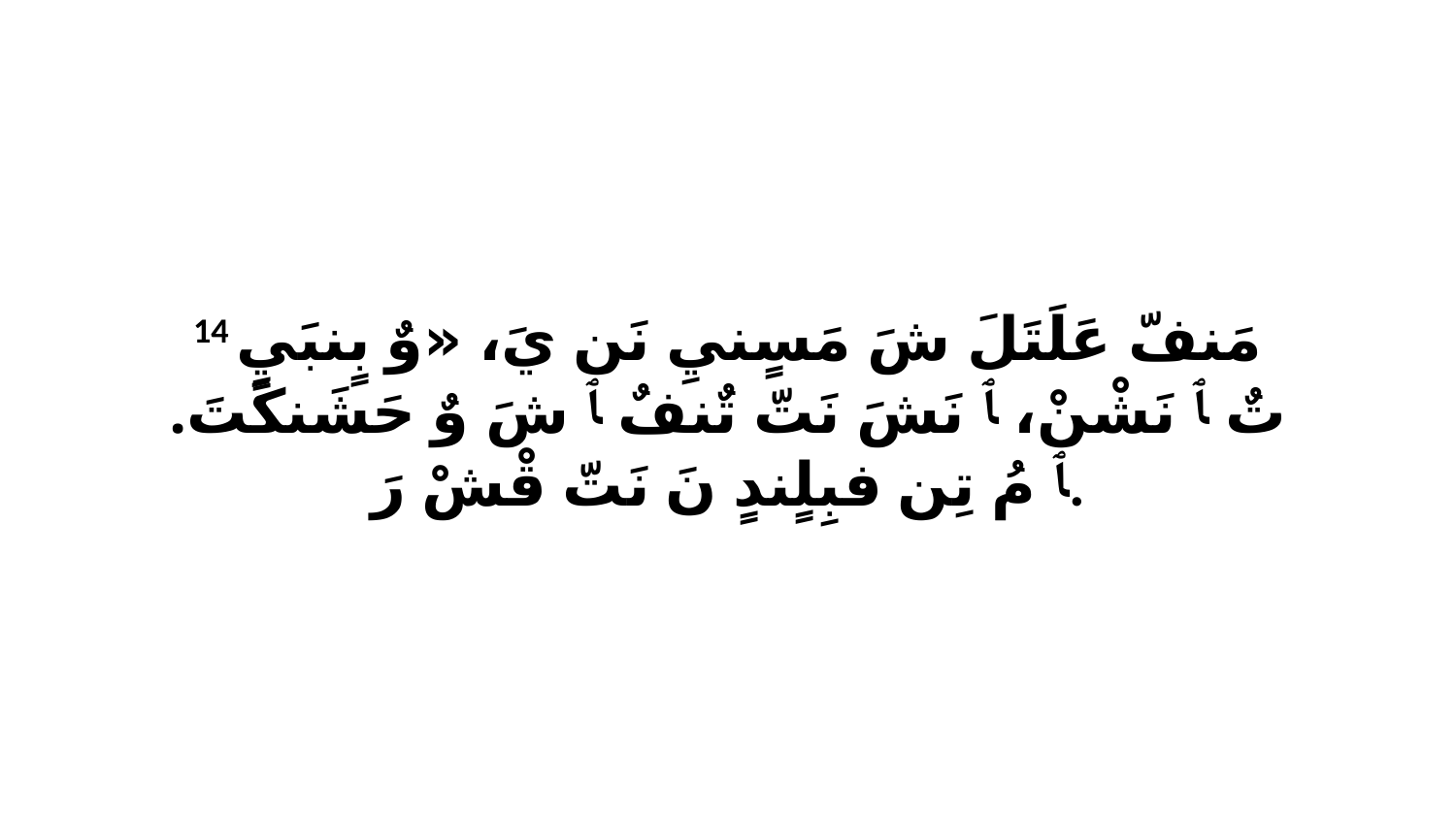

14 مَنفّ عَلَتَلَ شَ مَسٍنيِ نَن يَ، «وٌ بٍنبَيٍ تٌ ﭑ نَشْنْ، ﭑ نَشَ نَتّ تٌنفٌ ﭑ شَ وٌ حَشَنكَتَ. ﭑ مُ تِن فبِلٍندٍ نَ نَتّ قْشْ رَ.